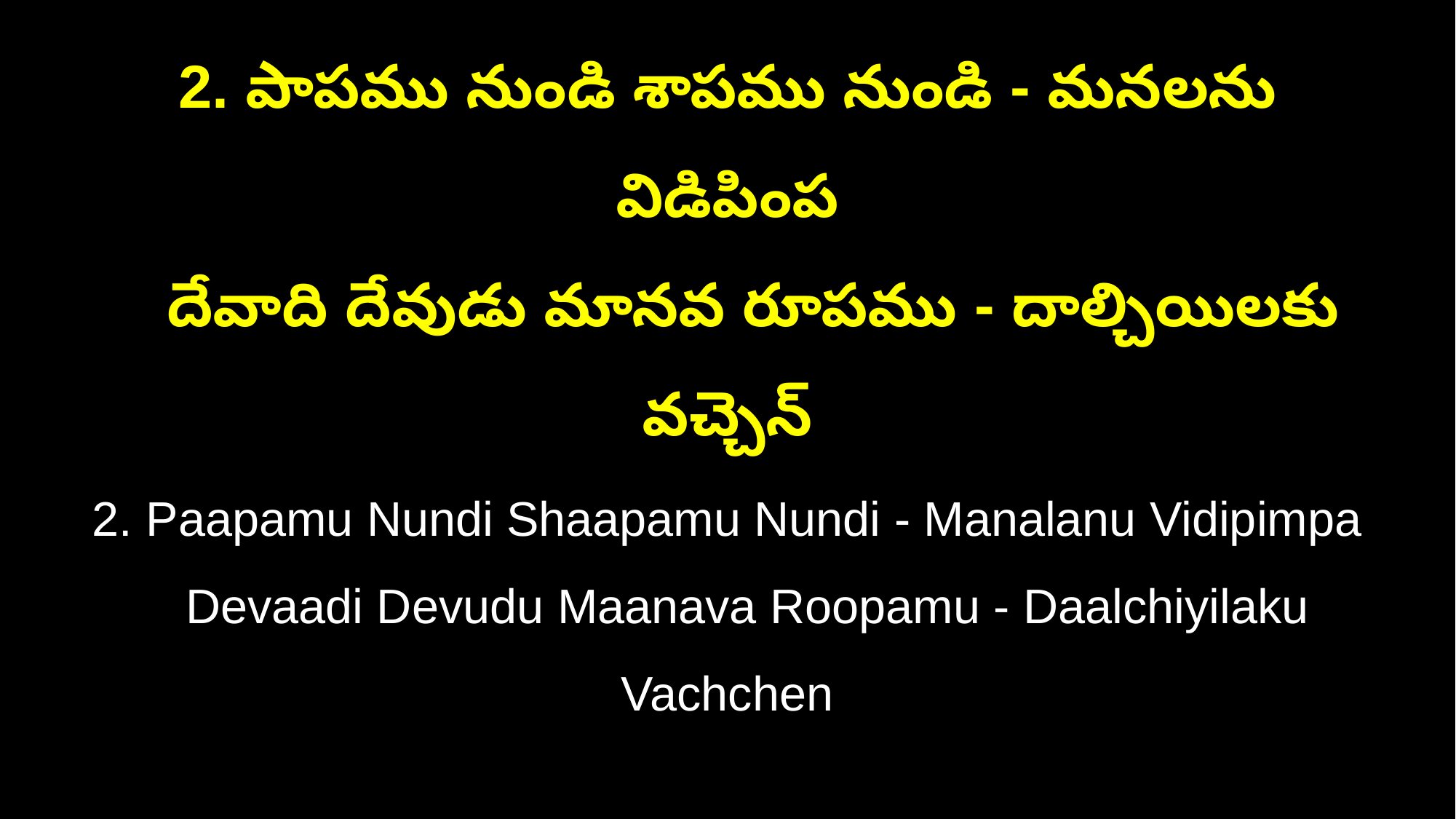

2. పాపము నుండి శాపము నుండి - మనలను విడిపింప
   దేవాది దేవుడు మానవ రూపము - దాల్చియిలకు వచ్చెన్
2. Paapamu Nundi Shaapamu Nundi - Manalanu Vidipimpa
   Devaadi Devudu Maanava Roopamu - Daalchiyilaku Vachchen